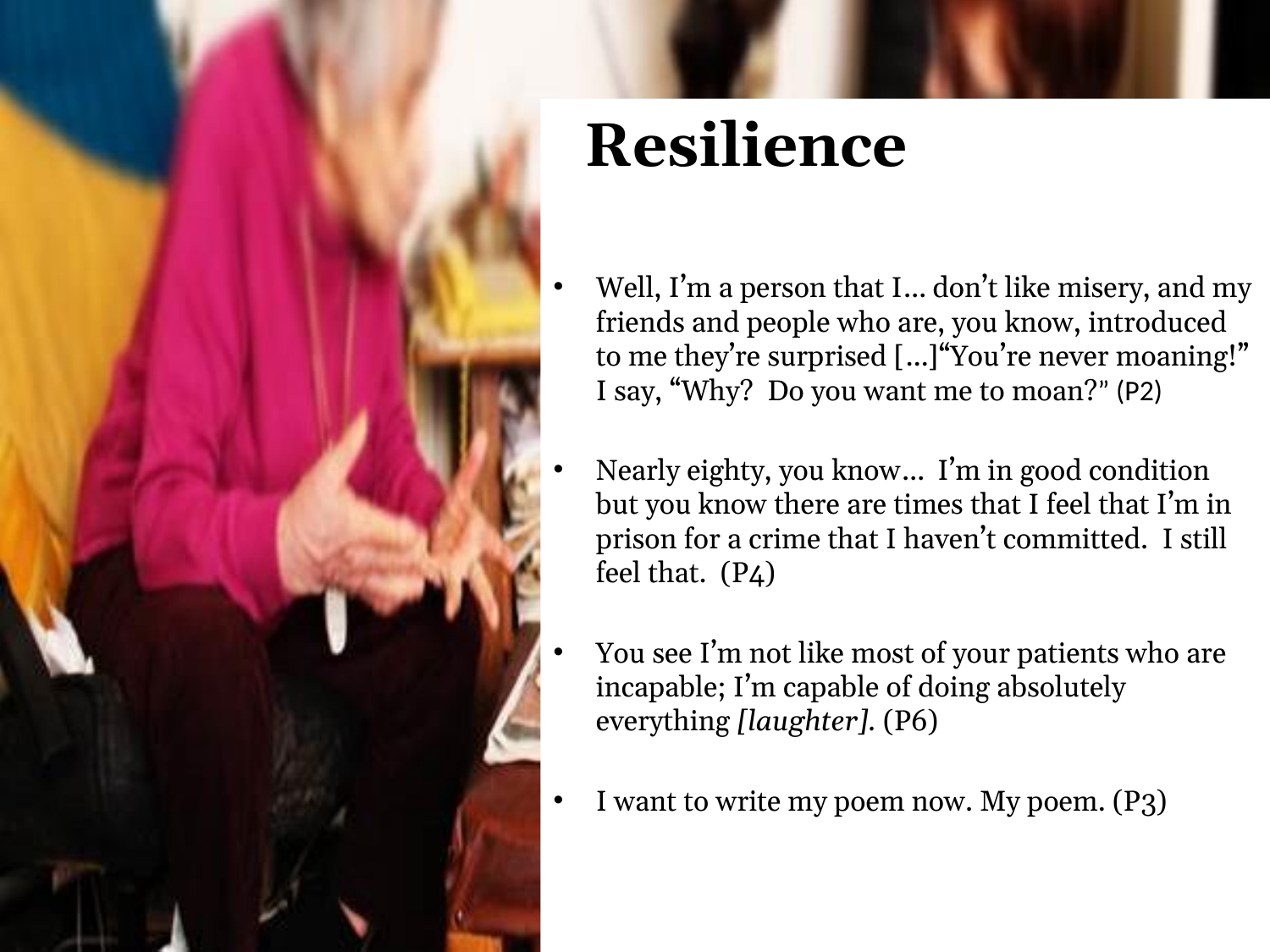

Resilience

Well, I’m a person that I… don’t like misery, and my friends and people who are, you know, introduced to me they’re surprised […]“You’re never moaning!”  I say, “Why?  Do you want me to moan?” (P2)

Nearly eighty, you know…  I’m in good condition but you know there are times that I feel that I’m in prison for a crime that I haven’t committed.  I still feel that.  (P4)

You see I’m not like most of your patients who are incapable; I’m capable of doing absolutely everything [laughter]. (P6)

I want to write my poem now. My poem. (P3)

14